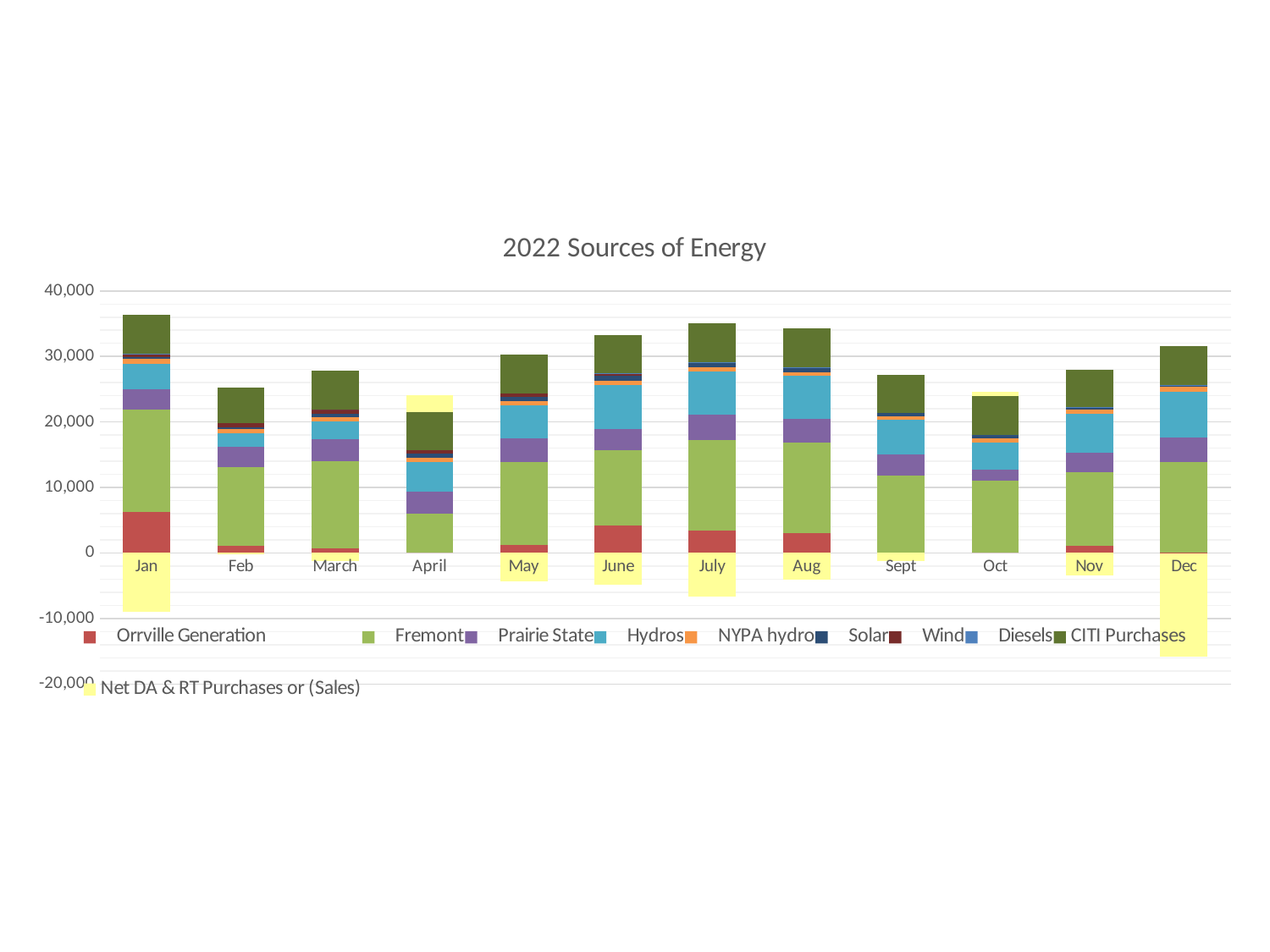

### Chart: 2022 Sources of Energy

| Category |     Orrville Generation |     Fremont |     Prairie State |     Hydros |     NYPA hydro |     Solar |     Wind |     Diesels | CITI Purchases | Net DA & RT Purchases or (Sales) |
|---|---|---|---|---|---|---|---|---|---|---|
| Jan | 6263.25 | 15636.677 | 3120.912 | 3800.789 | 766.101 | 251.264 | 529.538 | 16.541 | 5952.0 | -9043.972999999998 |
| Feb | 1075.492 | 12066.228 | 3109.255 | 1984.0159999999998 | 647.877 | 342.913 | 626.856 | 1.186 | 5376.0 | -249.8040000000001 |
| March | 687.973 | 13359.818 | 3301.601 | 2666.417 | 759.245 | 486.758 | 624.953 | 2.245 | 5952.0 | -1244.1119999999996 |
| April | -1.414 | 5956.793 | 3461.369 | 4506.062 | 656.627 | 550.447 | 583.296 | 1.414 | 5760.0 | 2663.5289999999995 |
| May | 1201.346 | 12677.983 | 3570.43 | 5115.957 | 613.297 | 688.336 | 496.456 | 2.917 | 5952.0 | -4342.067999999999 |
| June | 4206.963 | 11438.503 | 3270.318 | 6730.76 | 640.024 | 835.211 | 313.737 | 54.112 | 5760.0 | -4795.45 |
| July | 3422.166 | 13842.022 | 3806.337 | 6587.571 | 634.039 | 751.259 | 0.0 | 36.628 | 5952.0 | -6683.842000000001 |
| Aug | 3074.272 | 13814.741 | 3556.413 | 6584.574999999999 | 581.653 | 689.204 | 0.0 | 46.076 | 5952.0 | -4067.053 |
| Sept | -1.18 | 11762.354 | 3257.521 | 5294.683999999999 | 519.442 | 560.5609999999999 | 0.0 | 1.18 | 5760.0 | -1288.242 |
| Oct | -1.145 | 11042.929 | 1634.442 | 4120.652 | 655.47 | 498.751 | 0.0 | 1.145 | 5952.0 | 729.8600000000001 |
| Nov | 1068.141 | 11251.288 | 3013.765 | 5944.476 | 630.166 | 310.056 | 0.0 | 6.769 | 5760.0 | -3373.8959999999997 |
| Dec | -76.464 | 13933.663 | 3643.916 | 7064.290000000001 | 719.209 | 175.035 | 0.0 | 76.464 | 5952.0 | -15798.585000000001 |